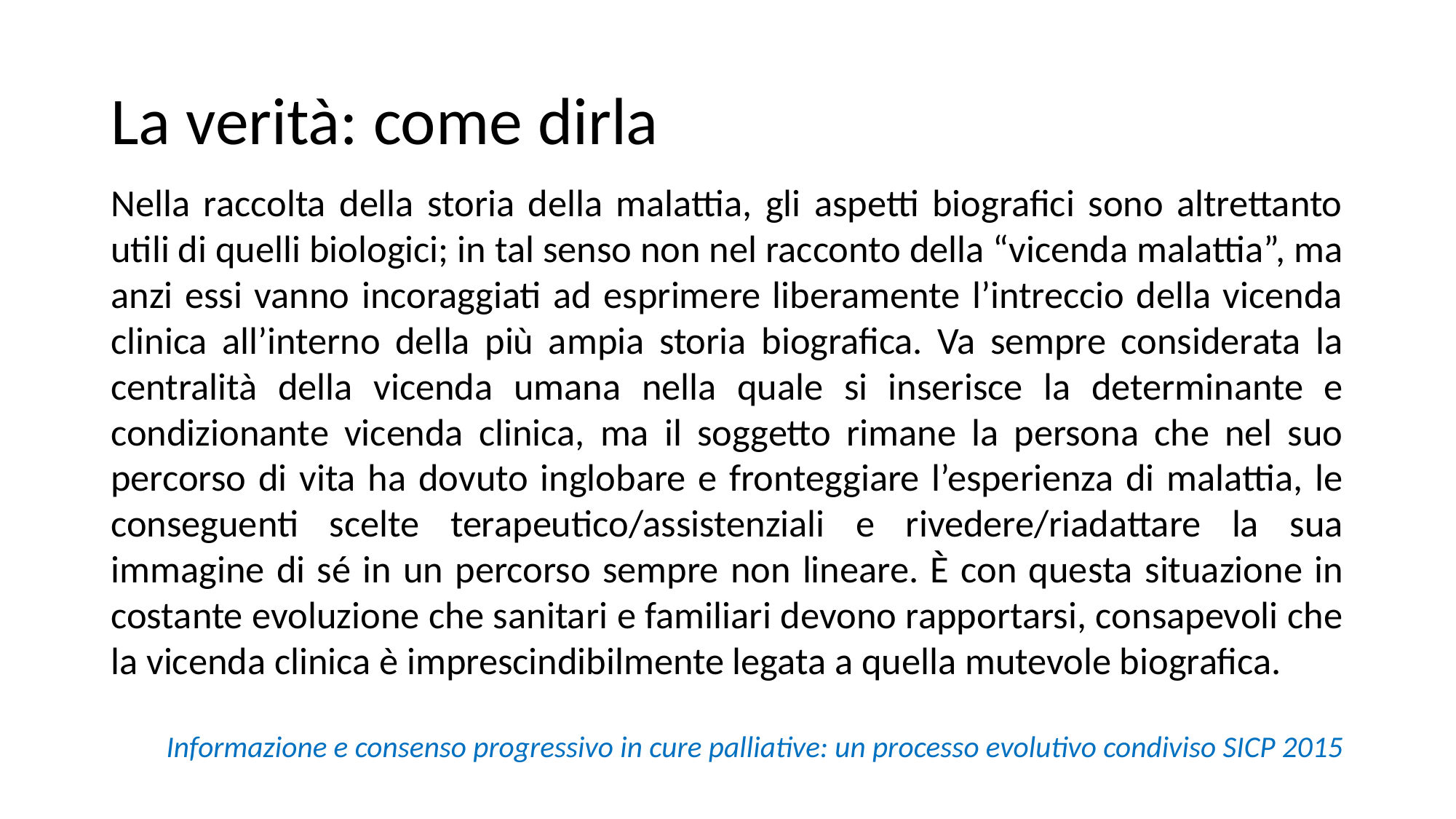

# La verità: come dirla
Nella raccolta della storia della malattia, gli aspetti biografici sono altrettanto utili di quelli biologici; in tal senso non nel racconto della “vicenda malattia”, ma anzi essi vanno incoraggiati ad esprimere liberamente l’intreccio della vicenda clinica all’interno della più ampia storia biografica. Va sempre considerata la centralità della vicenda umana nella quale si inserisce la determinante e condizionante vicenda clinica, ma il soggetto rimane la persona che nel suo percorso di vita ha dovuto inglobare e fronteggiare l’esperienza di malattia, le conseguenti scelte terapeutico/assistenziali e rivedere/riadattare la sua immagine di sé in un percorso sempre non lineare. È con questa situazione in costante evoluzione che sanitari e familiari devono rapportarsi, consapevoli che la vicenda clinica è imprescindibilmente legata a quella mutevole biografica.

Informazione e consenso progressivo in cure palliative: un processo evolutivo condiviso SICP 2015